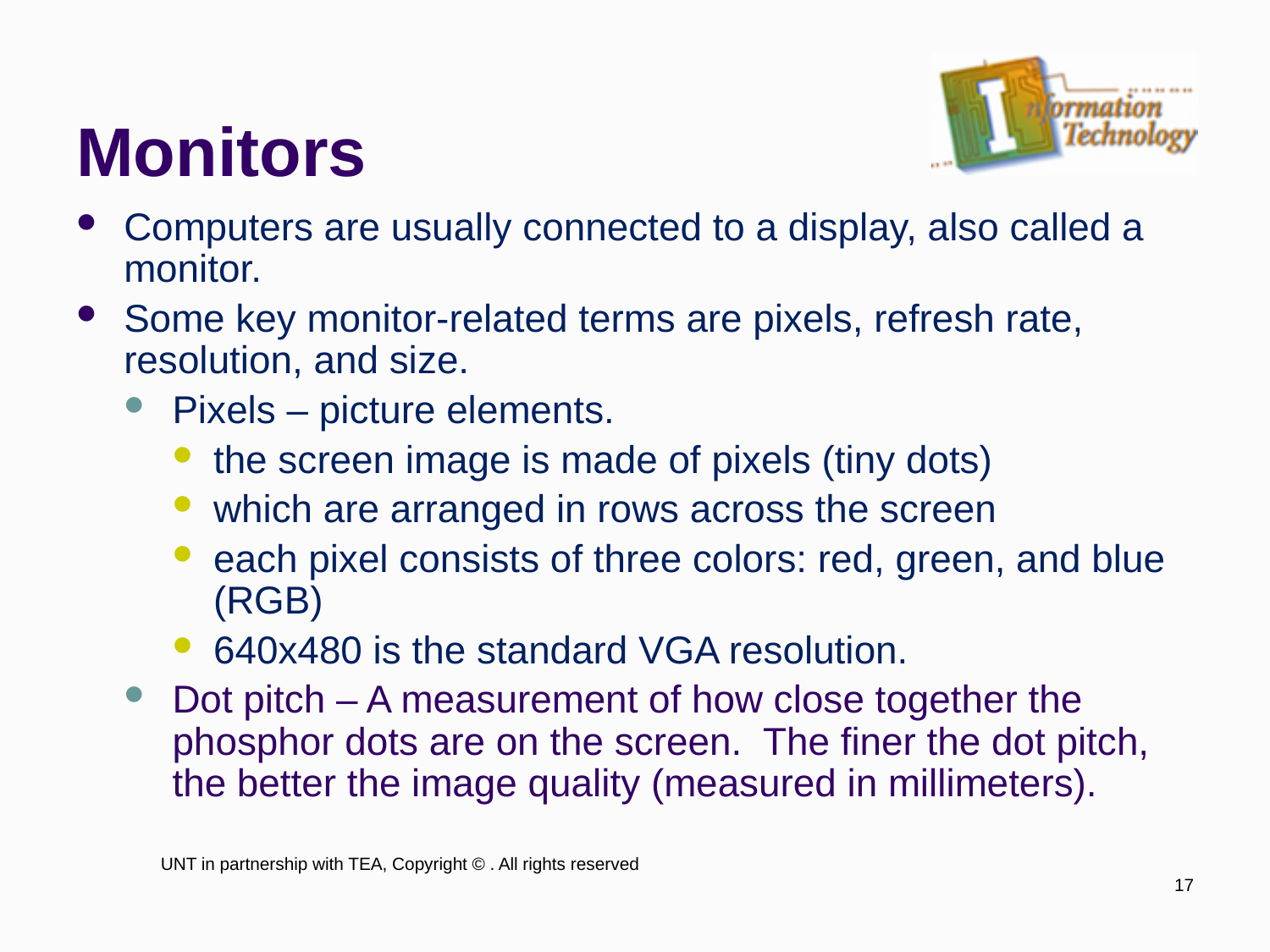

# Monitors
Computers are usually connected to a display, also called a monitor.
Some key monitor-related terms are pixels, refresh rate, resolution, and size.
Pixels – picture elements.
the screen image is made of pixels (tiny dots)
which are arranged in rows across the screen
each pixel consists of three colors: red, green, and blue (RGB)
640x480 is the standard VGA resolution.
Dot pitch – A measurement of how close together the phosphor dots are on the screen.  The finer the dot pitch, the better the image quality (measured in millimeters).
UNT in partnership with TEA, Copyright © . All rights reserved
17